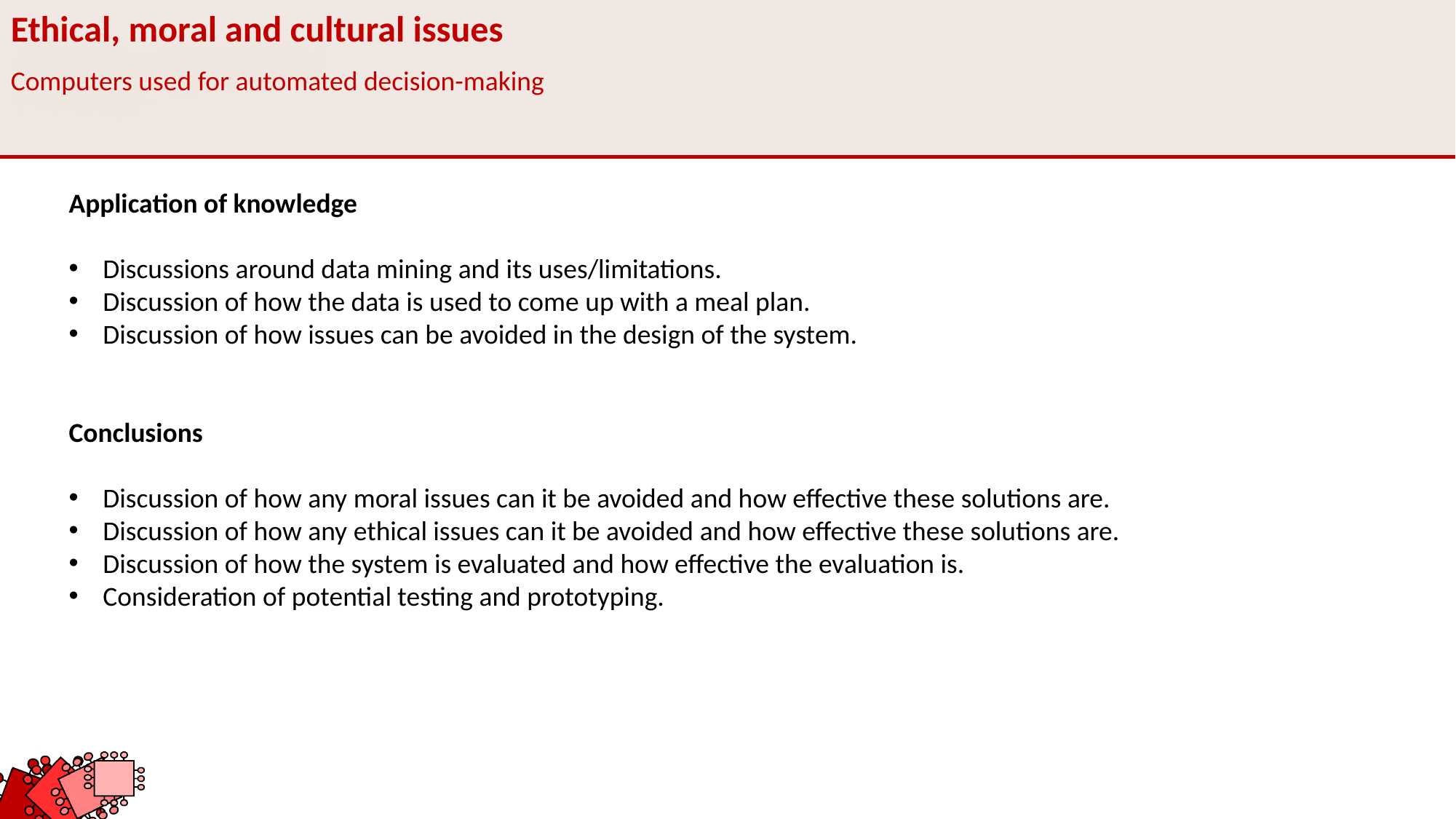

Ethical, moral and cultural issues
Computers used for automated decision-making
Application of knowledge

Discussions around data mining and its uses/limitations.
Discussion of how the data is used to come up with a meal plan.
Discussion of how issues can be avoided in the design of the system.

Conclusions

Discussion of how any moral issues can it be avoided and how effective these solutions are.
Discussion of how any ethical issues can it be avoided and how effective these solutions are.
Discussion of how the system is evaluated and how effective the evaluation is.
Consideration of potential testing and prototyping.